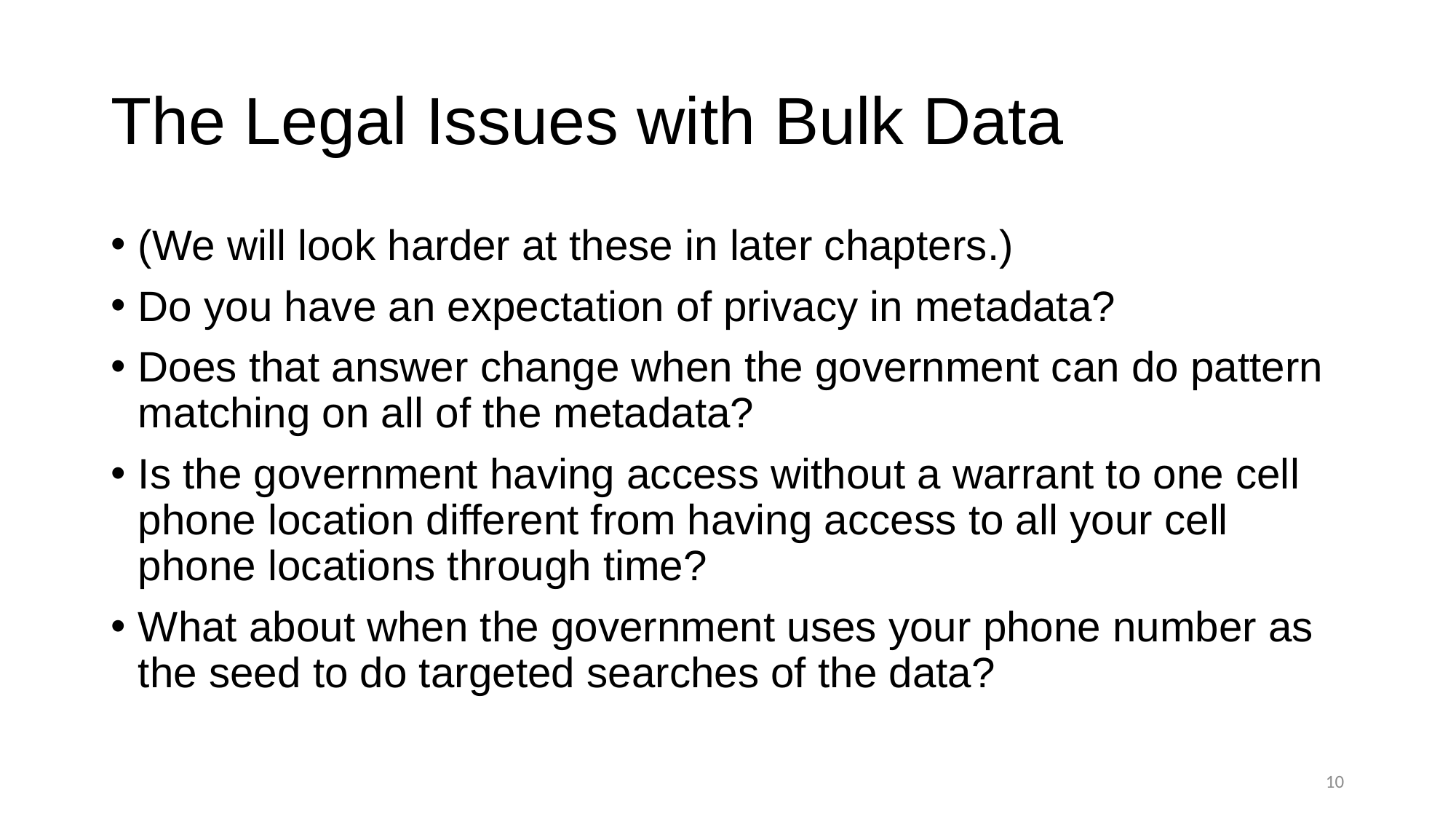

# The Legal Issues with Bulk Data
(We will look harder at these in later chapters.)
Do you have an expectation of privacy in metadata?
Does that answer change when the government can do pattern matching on all of the metadata?
Is the government having access without a warrant to one cell phone location different from having access to all your cell phone locations through time?
What about when the government uses your phone number as the seed to do targeted searches of the data?

10